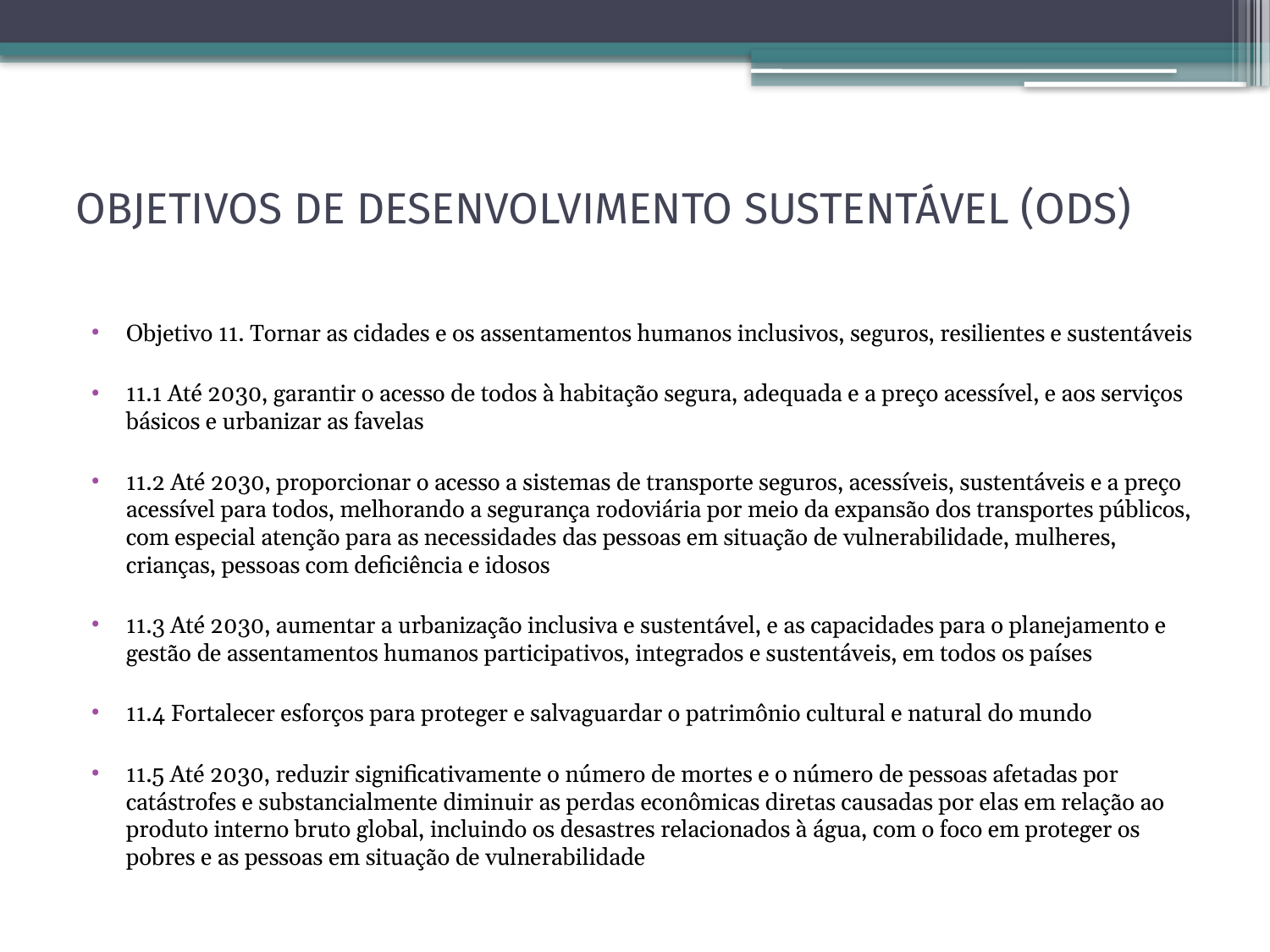

# OBJETIVOS DE DESENVOLVIMENTO SUSTENTÁVEL (ODS)
Objetivo 11. Tornar as cidades e os assentamentos humanos inclusivos, seguros, resilientes e sustentáveis

11.1 Até 2030, garantir o acesso de todos à habitação segura, adequada e a preço acessível, e aos serviços básicos e urbanizar as favelas

11.2 Até 2030, proporcionar o acesso a sistemas de transporte seguros, acessíveis, sustentáveis e a preço acessível para todos, melhorando a segurança rodoviária por meio da expansão dos transportes públicos, com especial atenção para as necessidades das pessoas em situação de vulnerabilidade, mulheres, crianças, pessoas com deficiência e idosos

11.3 Até 2030, aumentar a urbanização inclusiva e sustentável, e as capacidades para o planejamento e gestão de assentamentos humanos participativos, integrados e sustentáveis, em todos os países

11.4 Fortalecer esforços para proteger e salvaguardar o patrimônio cultural e natural do mundo

11.5 Até 2030, reduzir significativamente o número de mortes e o número de pessoas afetadas por catástrofes e substancialmente diminuir as perdas econômicas diretas causadas por elas em relação ao produto interno bruto global, incluindo os desastres relacionados à água, com o foco em proteger os pobres e as pessoas em situação de vulnerabilidade